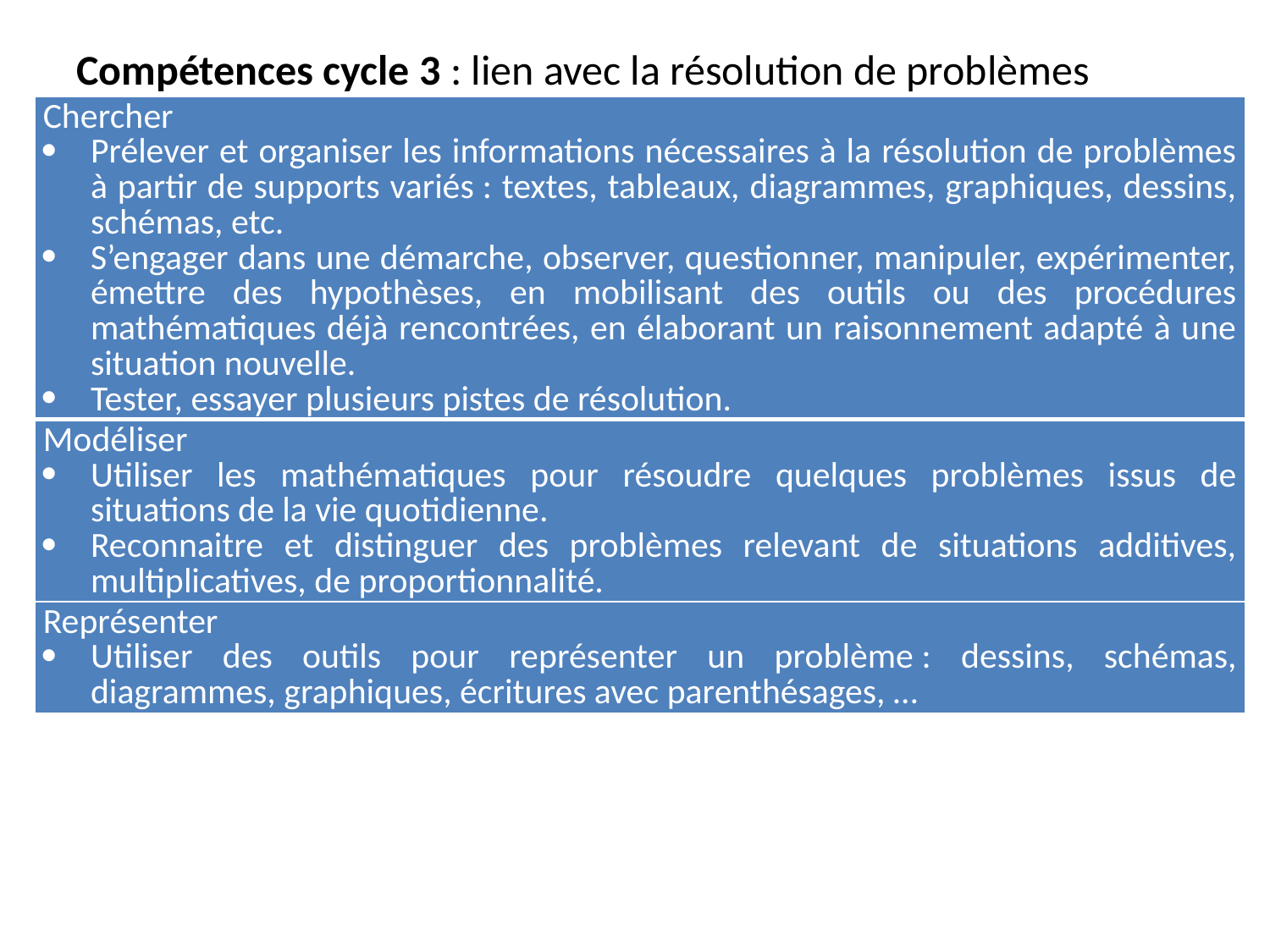

Compétences cycle 3 : lien avec la résolution de problèmes
| Chercher Prélever et organiser les informations nécessaires à la résolution de problèmes à partir de supports variés : textes, tableaux, diagrammes, graphiques, dessins, schémas, etc. S’engager dans une démarche, observer, questionner, manipuler, expérimenter, émettre des hypothèses, en mobilisant des outils ou des procédures mathématiques déjà rencontrées, en élaborant un raisonnement adapté à une situation nouvelle. Tester, essayer plusieurs pistes de résolution. |
| --- |
| Modéliser Utiliser les mathématiques pour résoudre quelques problèmes issus de situations de la vie quotidienne. Reconnaitre et distinguer des problèmes relevant de situations additives, multiplicatives, de proportionnalité. |
| Représenter Utiliser des outils pour représenter un problème : dessins, schémas, diagrammes, graphiques, écritures avec parenthésages, … |